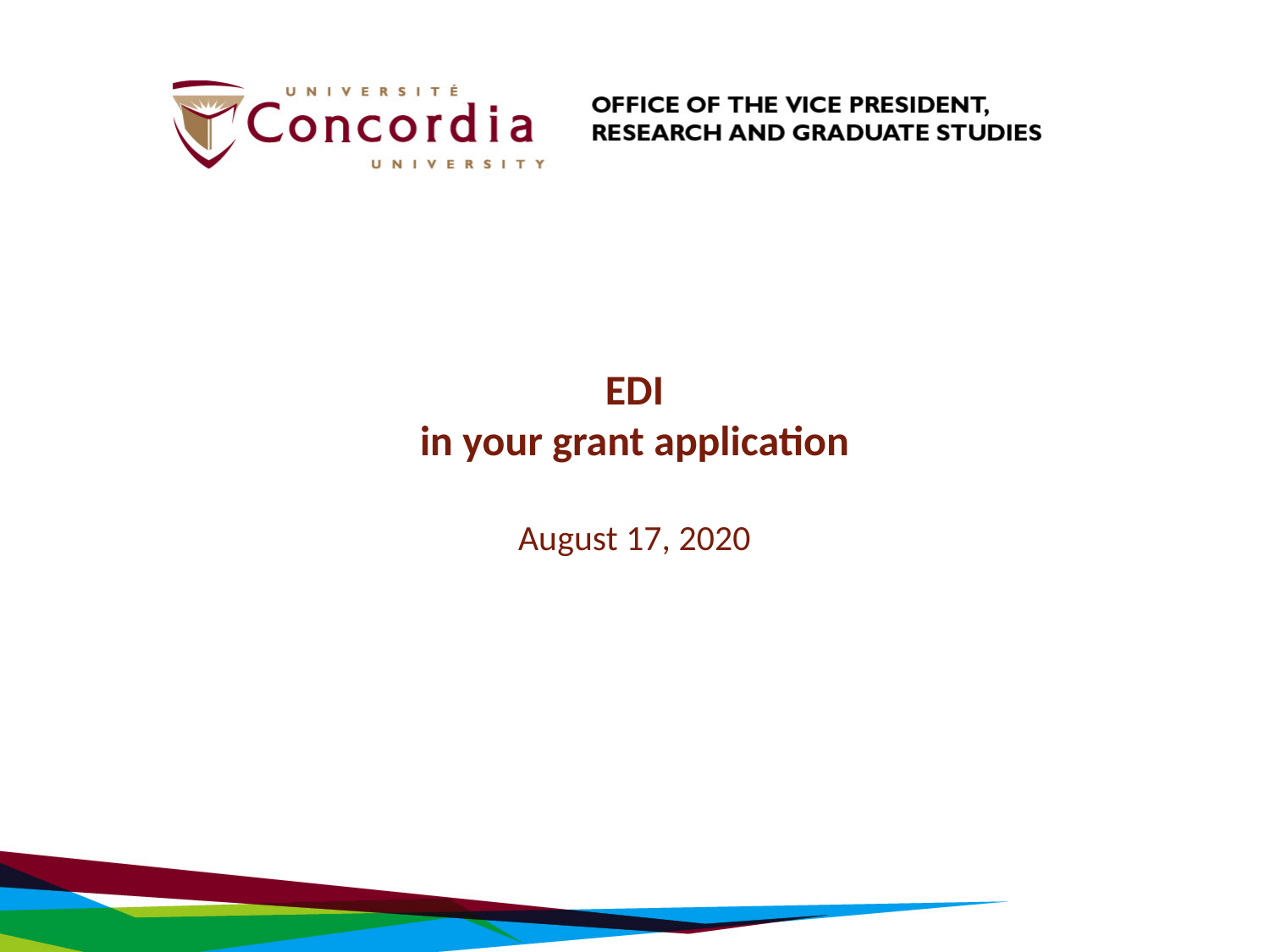

EDI
in your grant application

August 17, 2020